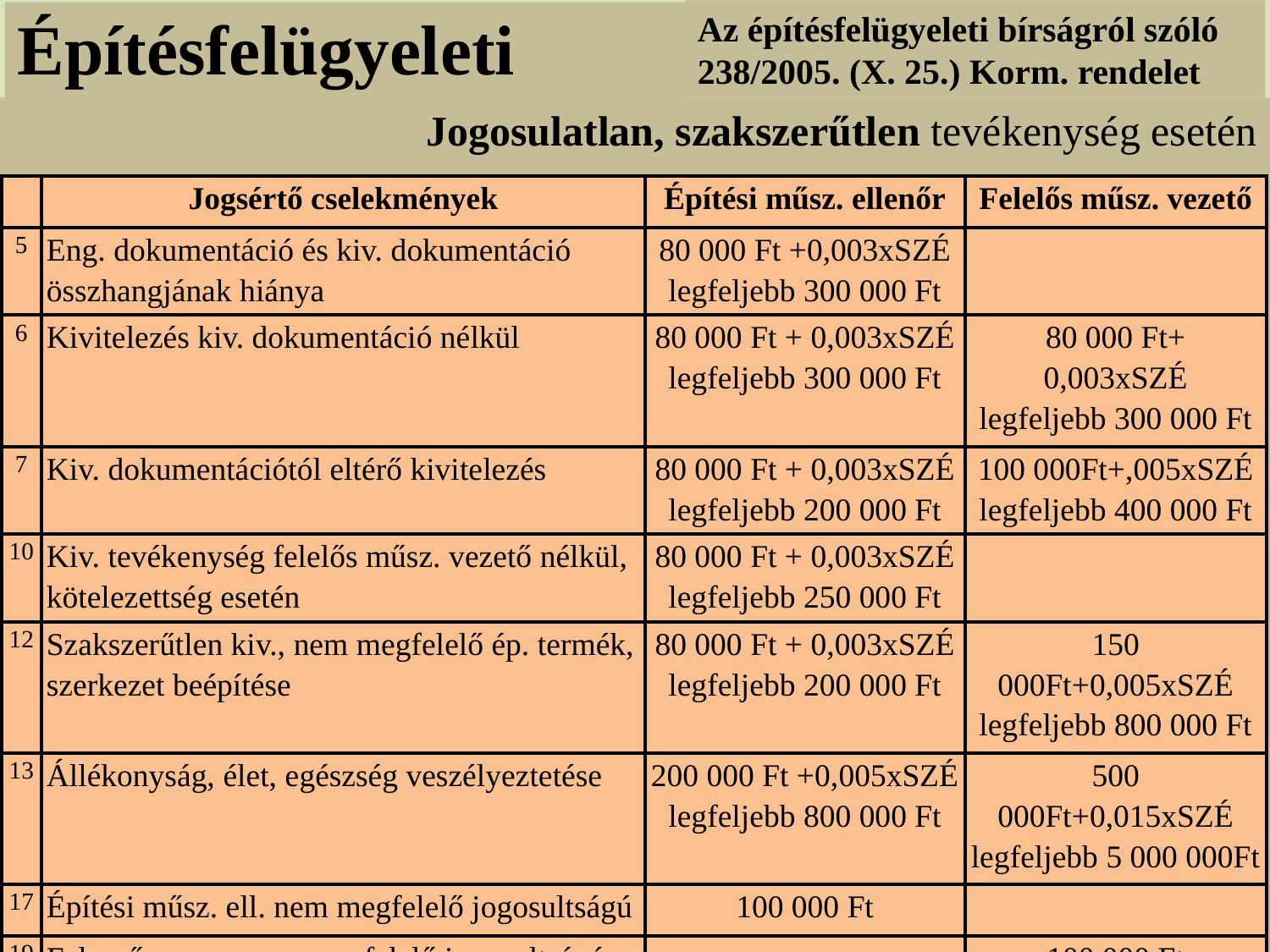

Az építésfelügyeleti bírságról szóló
238/2005. (X. 25.) Korm. rendelet
# Építésfelügyeleti bírság
Jogosulatlan, szakszerűtlen tevékenység esetén

|  | Jogsértő cselekmények | Építési műsz. ellenőr | Felelős műsz. vezető |
| --- | --- | --- | --- |
| 5 | Eng. dokumentáció és kiv. dokumentáció összhangjának hiánya | 80 000 Ft +0,003xSZÉ legfeljebb 300 000 Ft |  |
| 6 | Kivitelezés kiv. dokumentáció nélkül | 80 000 Ft + 0,003xSZÉ legfeljebb 300 000 Ft | 80 000 Ft+ 0,003xSZÉ legfeljebb 300 000 Ft |
| 7 | Kiv. dokumentációtól eltérő kivitelezés | 80 000 Ft + 0,003xSZÉ legfeljebb 200 000 Ft | 100 000Ft+,005xSZÉ legfeljebb 400 000 Ft |
| 10 | Kiv. tevékenység felelős műsz. vezető nélkül, kötelezettség esetén | 80 000 Ft + 0,003xSZÉ legfeljebb 250 000 Ft |  |
| 12 | Szakszerűtlen kiv., nem megfelelő ép. termék, szerkezet beépítése | 80 000 Ft + 0,003xSZÉ legfeljebb 200 000 Ft | 150 000Ft+0,005xSZÉ legfeljebb 800 000 Ft |
| 13 | Állékonyság, élet, egészség veszélyeztetése | 200 000 Ft +0,005xSZÉ legfeljebb 800 000 Ft | 500 000Ft+0,015xSZÉ legfeljebb 5 000 000Ft |
| 17 | Építési műsz. ell. nem megfelelő jogosultságú | 100 000 Ft |  |
| 19 | Fel. műsz. vez. nem megfelelő jogosultságú |  | 100 000 Ft |
| 27 | Építési napló-bejegyzési követelmények megsértése | 80 000 Ft |  |